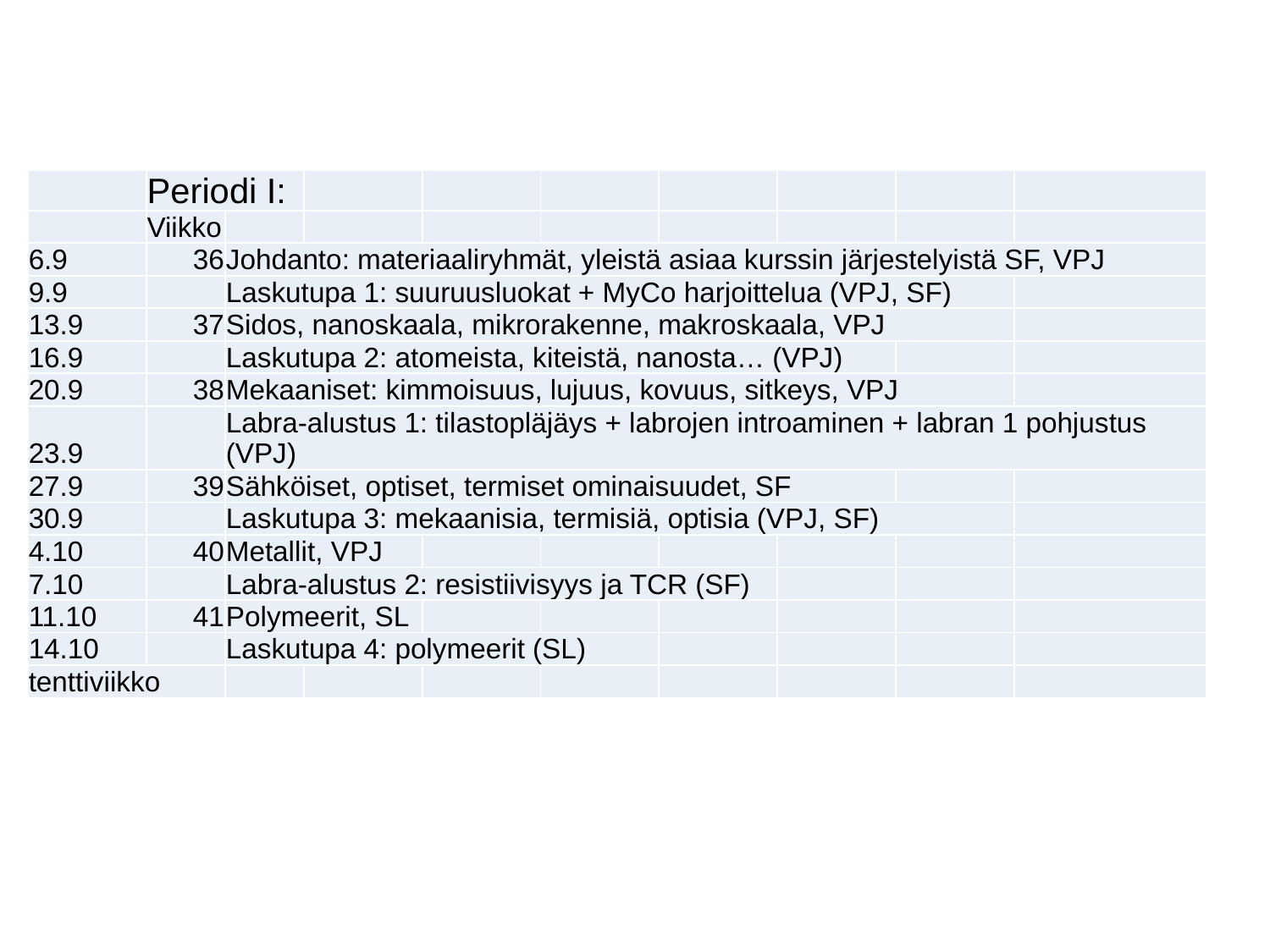

|  | Periodi I: |  |  |  |  |  |  |  |  |
| --- | --- | --- | --- | --- | --- | --- | --- | --- | --- |
|  | Viikko |  |  |  |  |  |  |  |  |
| 6.9 | 36 | Johdanto: materiaaliryhmät, yleistä asiaa kurssin järjestelyistä SF, VPJ |  |  |  |  |  |  |  |
| 9.9 |  | Laskutupa 1: suuruusluokat + MyCo harjoittelua (VPJ, SF) |  |  |  |  |  |  |  |
| 13.9 | 37 | Sidos, nanoskaala, mikrorakenne, makroskaala, VPJ |  |  |  |  |  |  |  |
| 16.9 |  | Laskutupa 2: atomeista, kiteistä, nanosta… (VPJ) |  |  |  |  |  |  |  |
| 20.9 | 38 | Mekaaniset: kimmoisuus, lujuus, kovuus, sitkeys, VPJ |  |  |  |  |  |  |  |
| 23.9 |  | Labra-alustus 1: tilastopläjäys + labrojen introaminen + labran 1 pohjustus (VPJ) |  |  |  |  |  |  |  |
| 27.9 | 39 | Sähköiset, optiset, termiset ominaisuudet, SF |  |  |  |  |  |  |  |
| 30.9 |  | Laskutupa 3: mekaanisia, termisiä, optisia (VPJ, SF) |  |  |  |  |  |  |  |
| 4.10 | 40 | Metallit, VPJ |  |  |  |  |  |  |  |
| 7.10 |  | Labra-alustus 2: resistiivisyys ja TCR (SF) |  |  |  |  |  |  |  |
| 11.10 | 41 | Polymeerit, SL |  |  |  |  |  |  |  |
| 14.10 |  | Laskutupa 4: polymeerit (SL) |  |  |  |  |  |  |  |
| tenttiviikko |  |  |  |  |  |  |  |  |  |